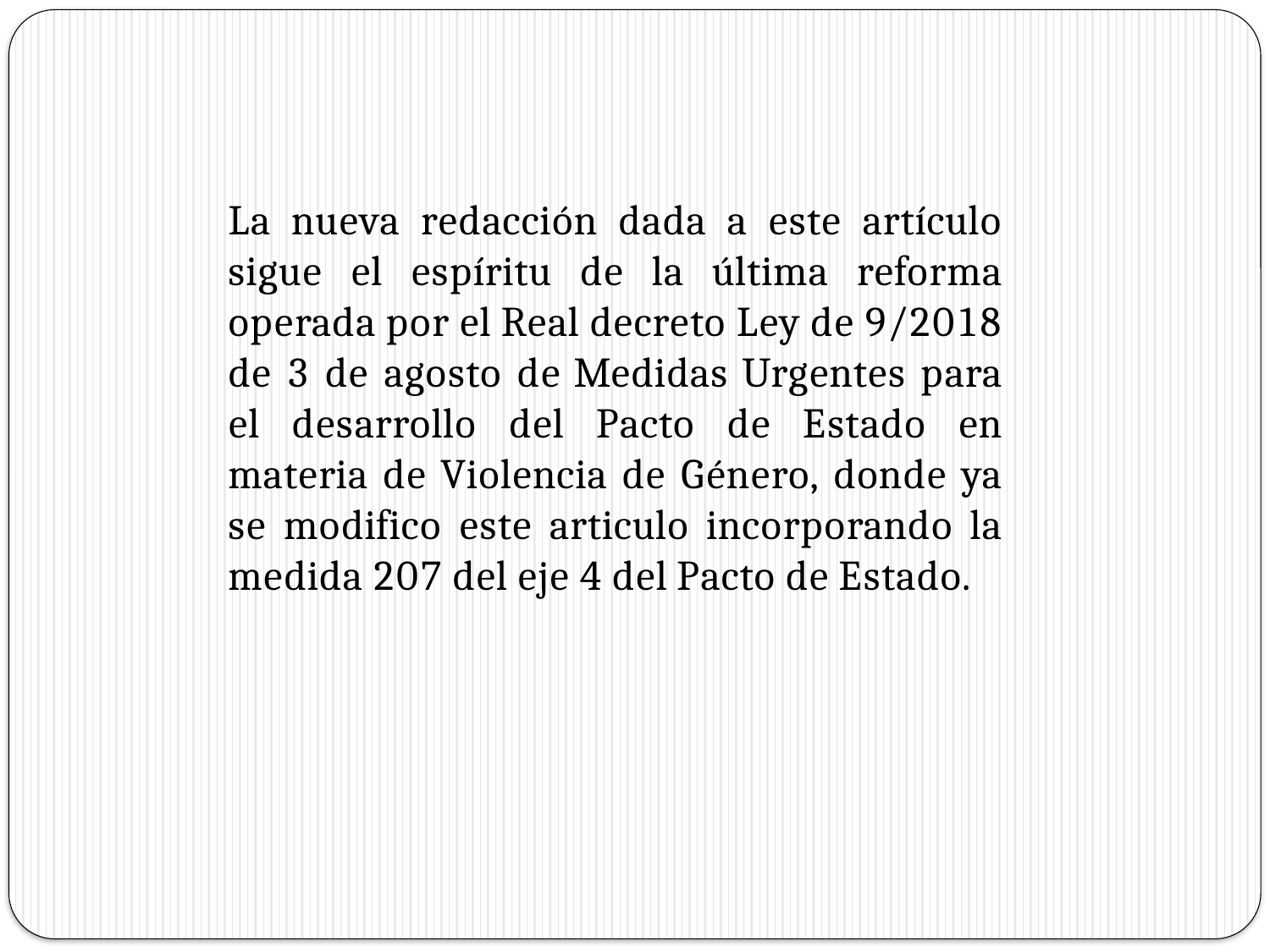

La nueva redacción dada a este artículo sigue el espíritu de la última reforma operada por el Real decreto Ley de 9/2018 de 3 de agosto de Medidas Urgentes para el desarrollo del Pacto de Estado en materia de Violencia de Género, donde ya se modifico este articulo incorporando la medida 207 del eje 4 del Pacto de Estado.